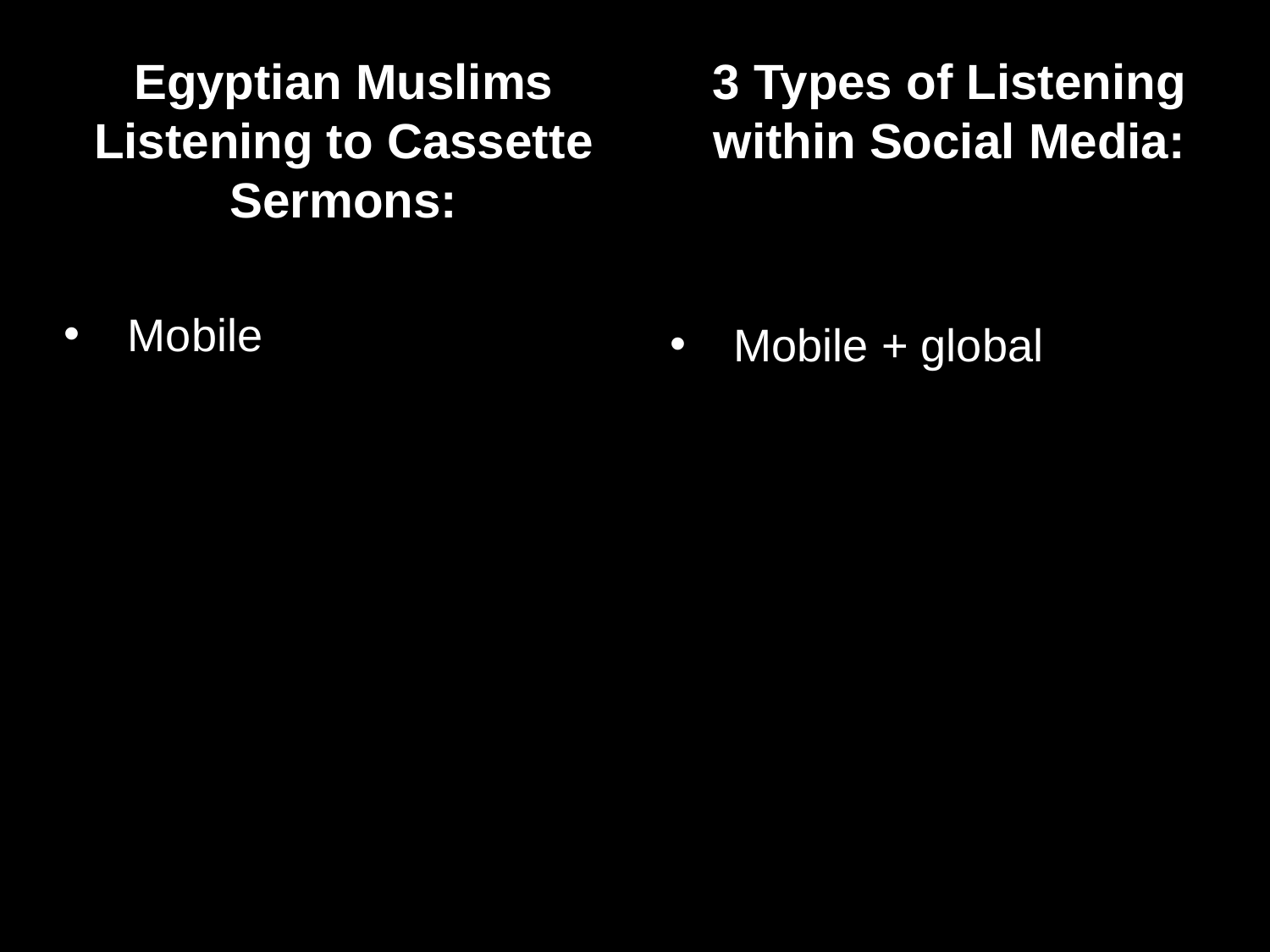

Egyptian Muslims Listening to Cassette Sermons:

Mobile

3 Types of Listening within Social Media:

Mobile + global